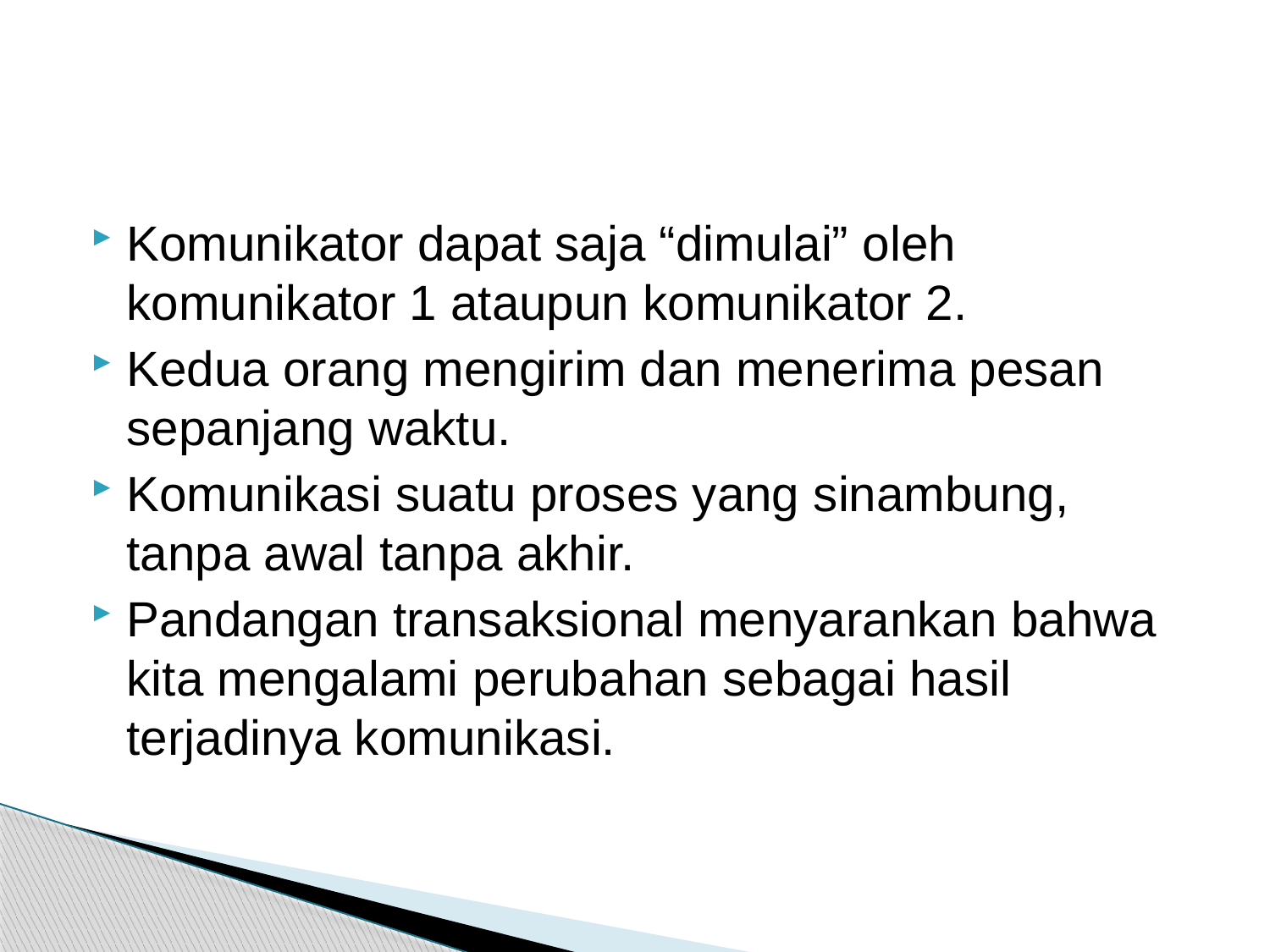

#
Komunikator dapat saja “dimulai” oleh komunikator 1 ataupun komunikator 2.
Kedua orang mengirim dan menerima pesan sepanjang waktu.
Komunikasi suatu proses yang sinambung, tanpa awal tanpa akhir.
Pandangan transaksional menyarankan bahwa kita mengalami perubahan sebagai hasil terjadinya komunikasi.